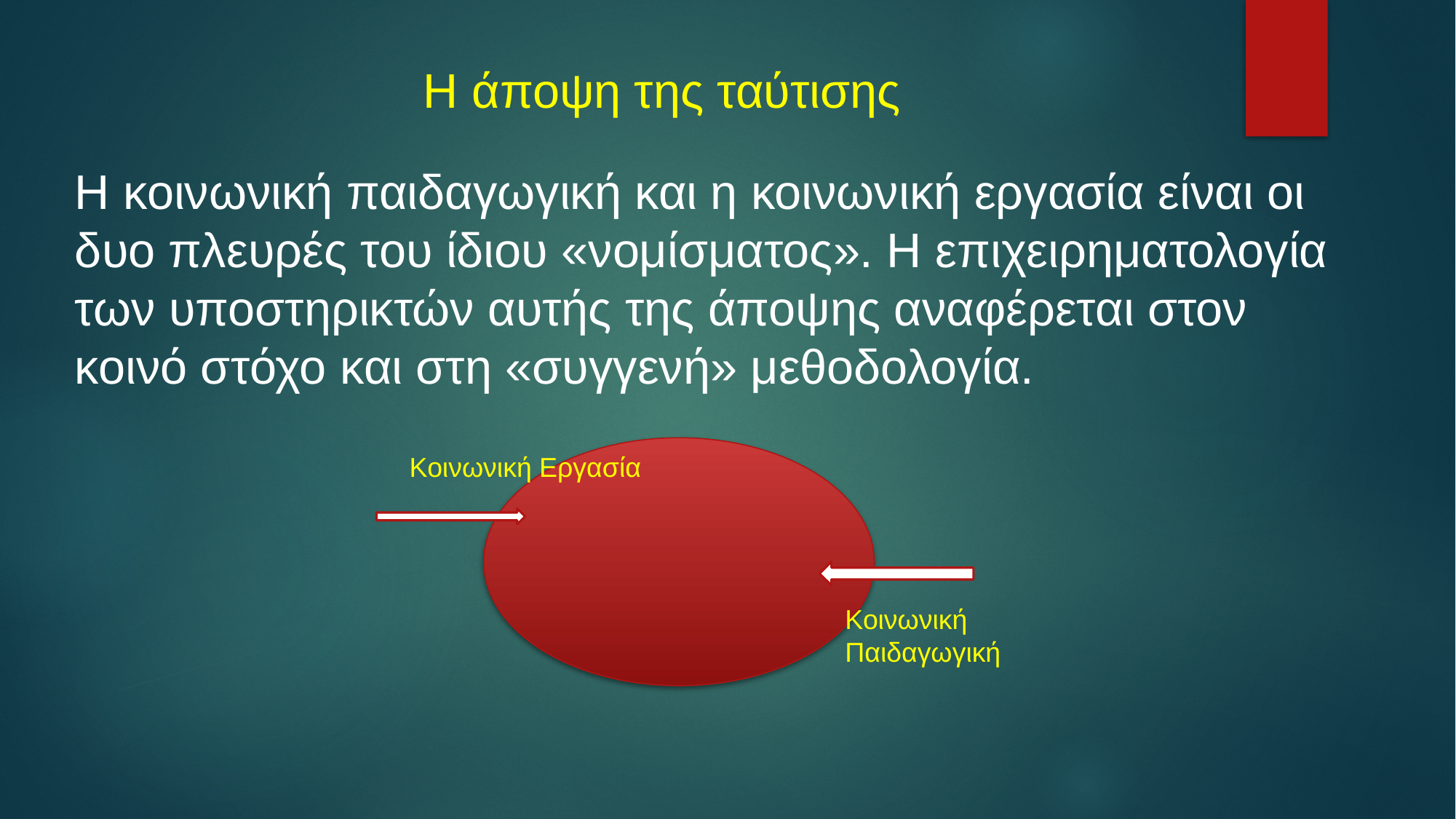

# Η άποψη της ταύτισης
Η κοινωνική παιδαγωγική και η κοινωνική εργασία είναι οι δυο πλευρές του ίδιου «νομίσματος». Η επιχειρηματολογία των υποστηρικτών αυτής της άποψης αναφέρεται στον κοινό στόχο και στη «συγγενή» μεθοδολογία.

Κοινωνική Εργασία

Κοινωνική Παιδαγωγική